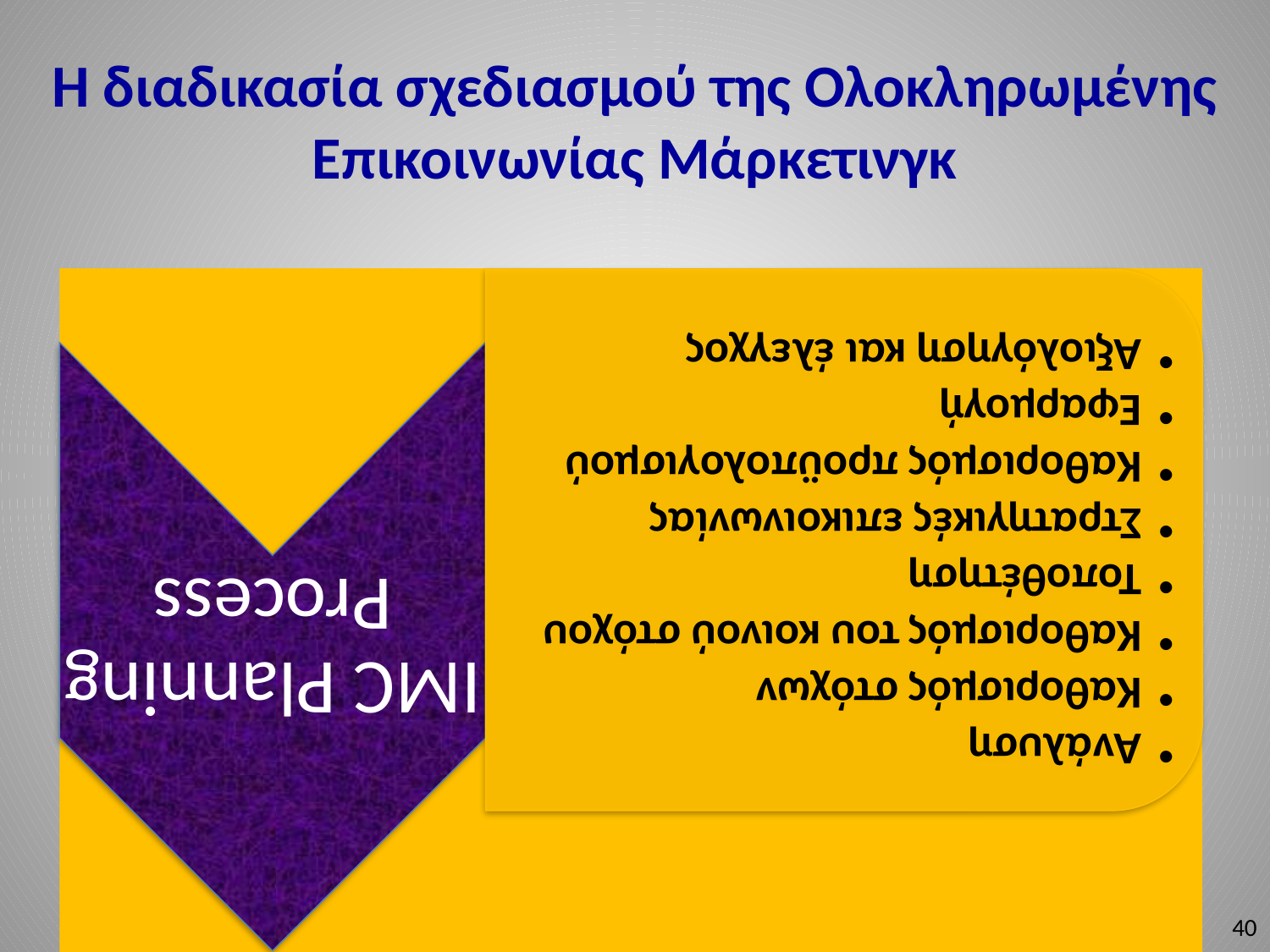

# Η διαδικασία σχεδιασμού της Ολοκληρωμένης Επικοινωνίας Μάρκετινγκ
IMC Planning Process
Ανάλυση
Καθορισμός στόχων
Καθορισμός του κοινού στόχου
Τοποθέτηση
Στρατηγικές επικοινωνίας
Καθορισμός προϋπολογισμού
Εφαρμογή
Αξιολόγηση και έλεγχος
40